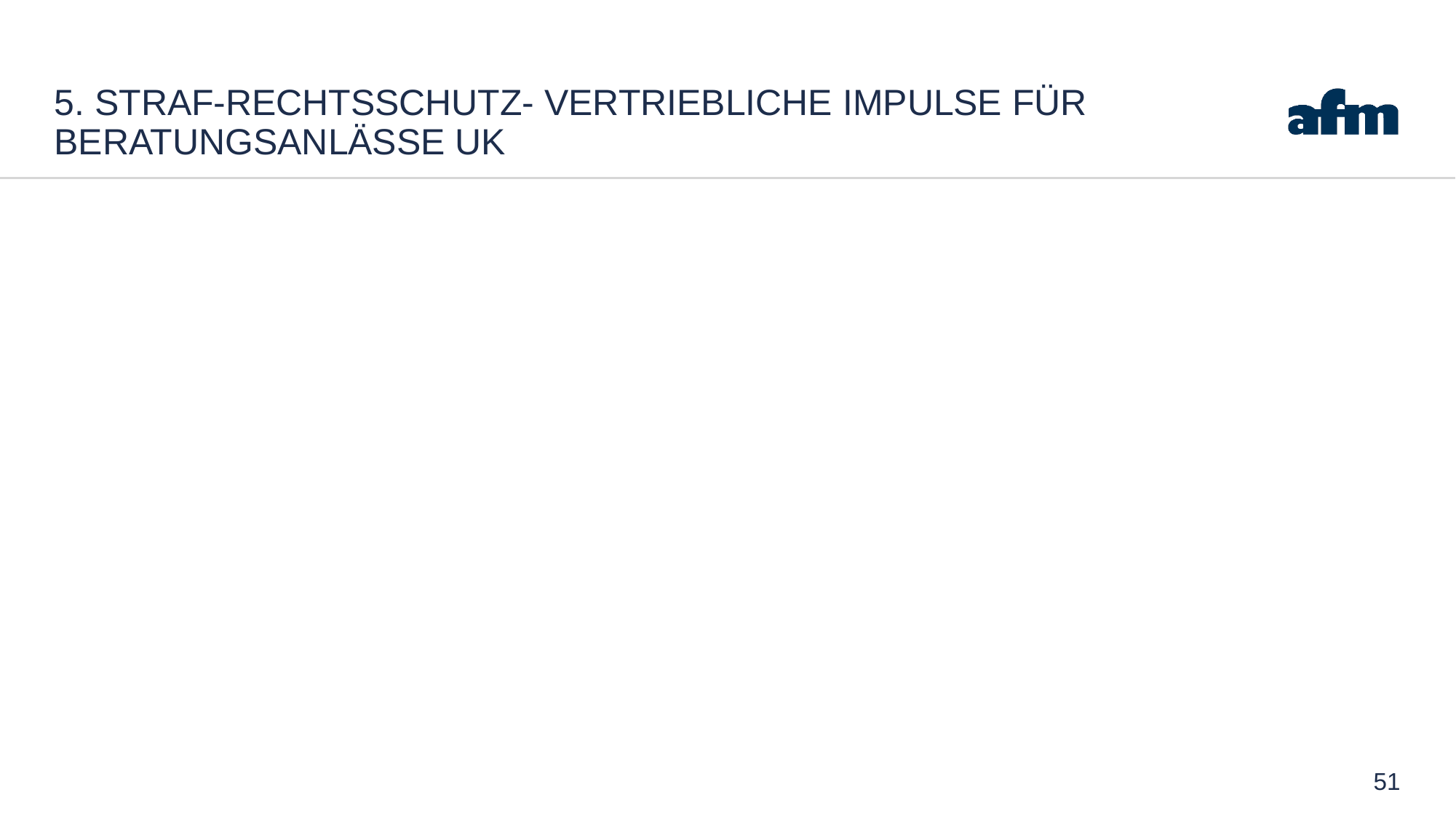

# 5. Straf-Rechtsschutz- vertriebliche Impulse für Beratungsanlässe UK

51